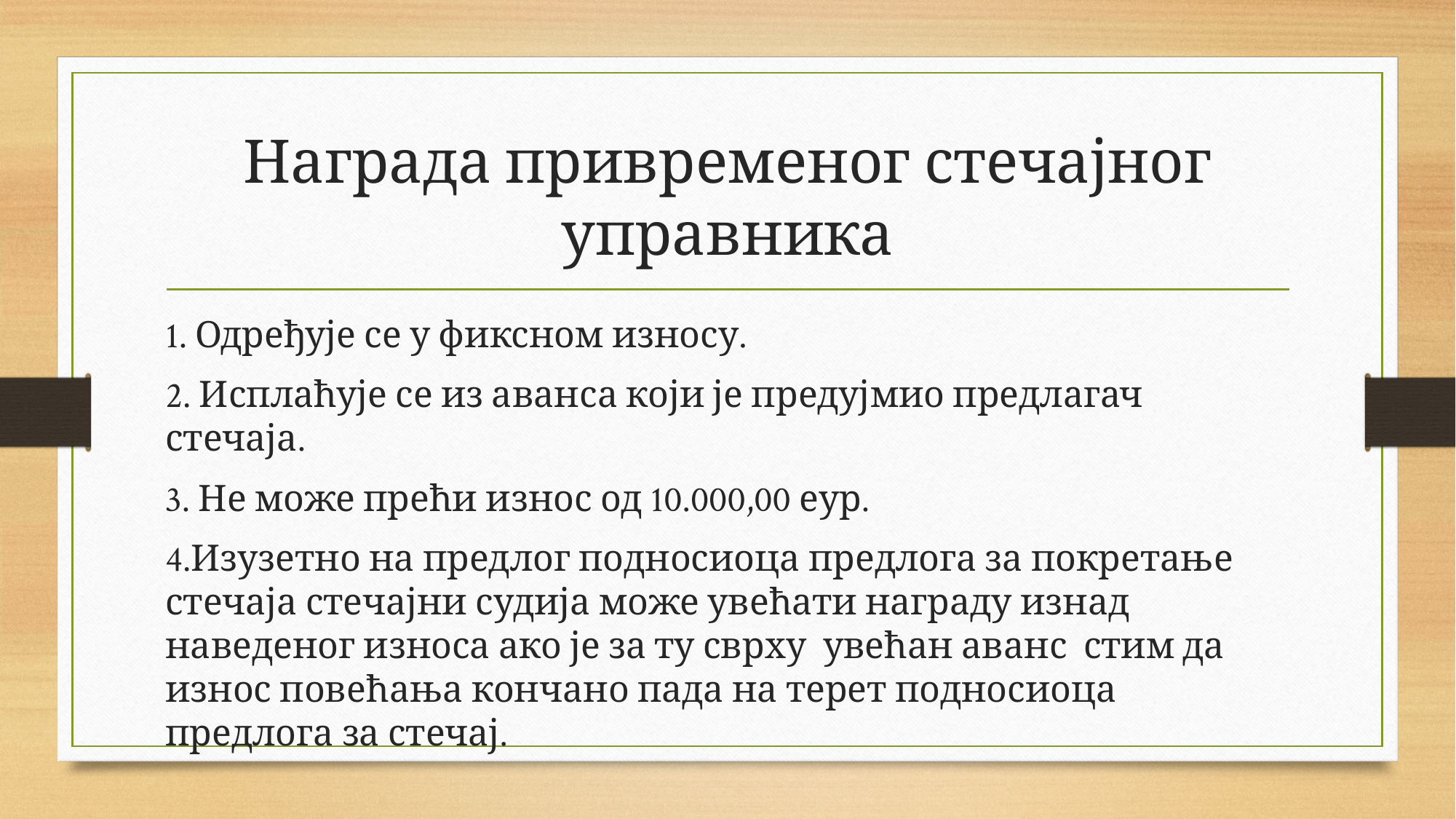

# Награда привременог стечајног управника
1. Одређује се у фиксном износу.
2. Исплаћује се из аванса који је предујмио предлагач стечаја.
3. Не може прећи износ од 10.000,00 еур.
4.Изузетно на предлог подносиоца предлога за покретање стечаја стечајни судија може увећати награду изнад наведеног износа ако је за ту сврху  увећан аванс  стим да  износ повећања кончано пада на терет подносиоца предлога за стечај.